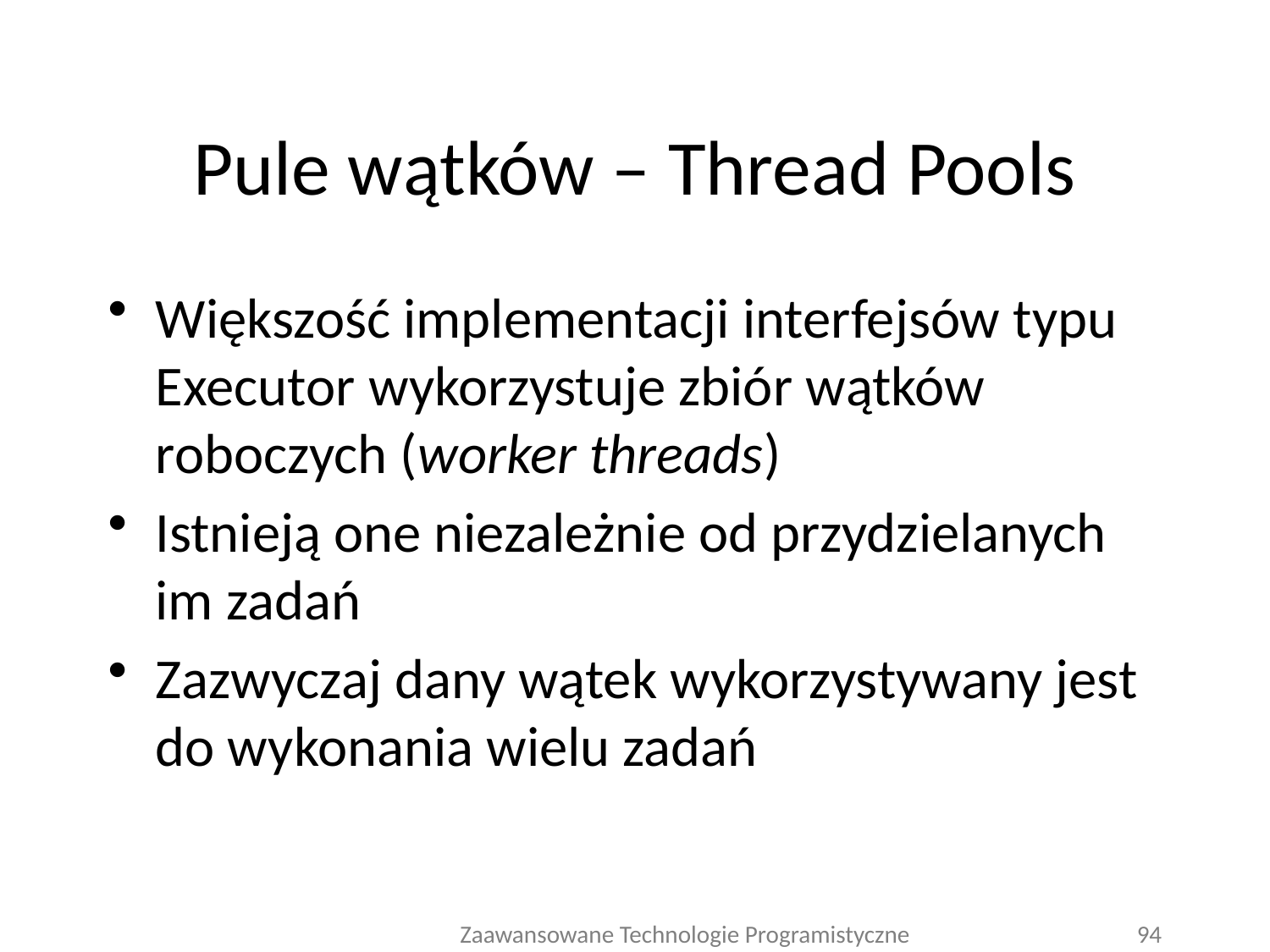

# Pule wątków – Thread Pools
Większość implementacji interfejsów typu Executor wykorzystuje zbiór wątków roboczych (worker threads)
Istnieją one niezależnie od przydzielanych im zadań
Zazwyczaj dany wątek wykorzystywany jest do wykonania wielu zadań
Zaawansowane Technologie Programistyczne
94